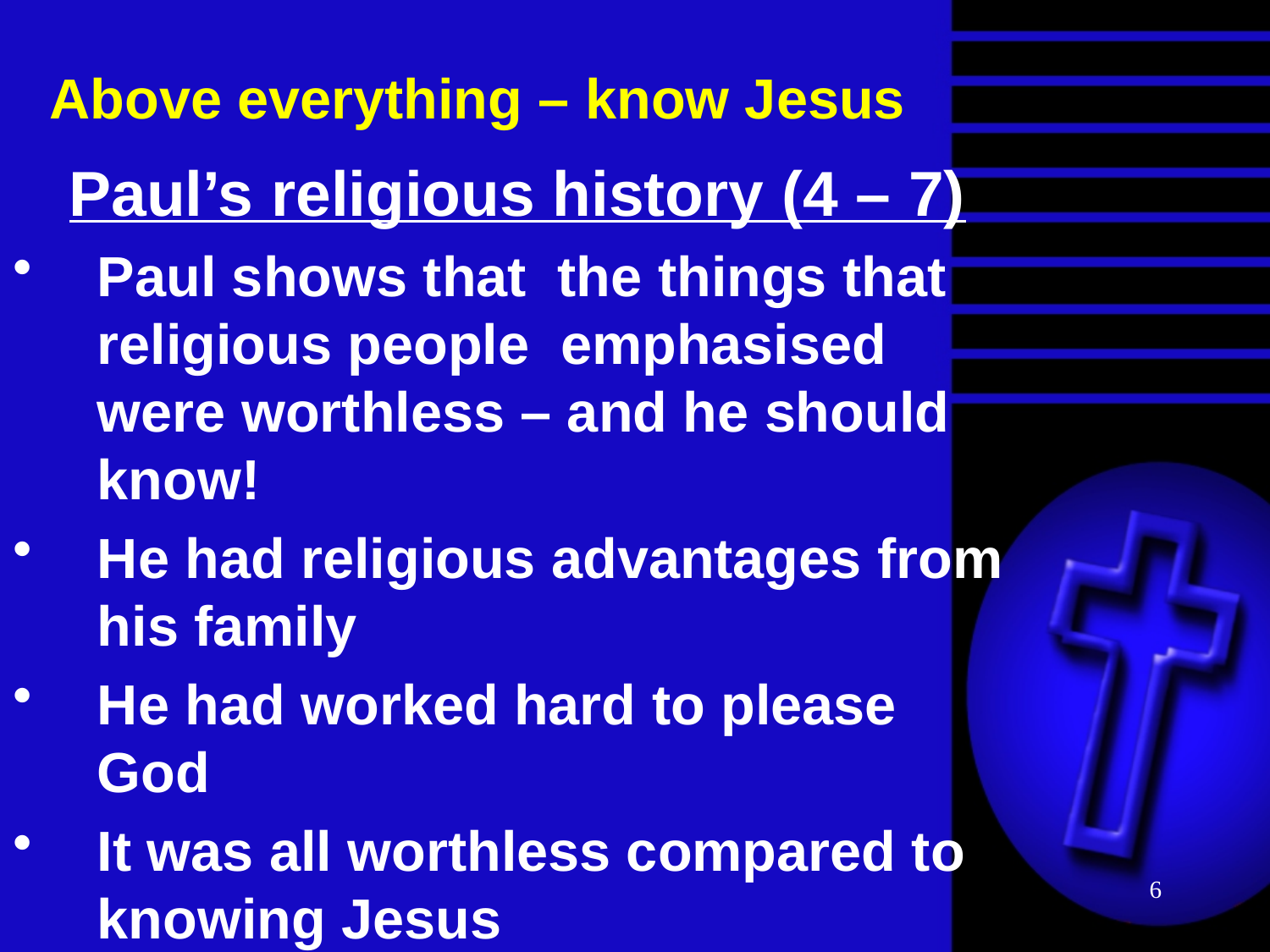

# Above everything – know Jesus
Paul’s religious history (4 – 7)
Paul shows that  the things that religious people  emphasised were worthless – and he should know!
He had religious advantages from his family
He had worked hard to please God
It was all worthless compared to knowing Jesus
6